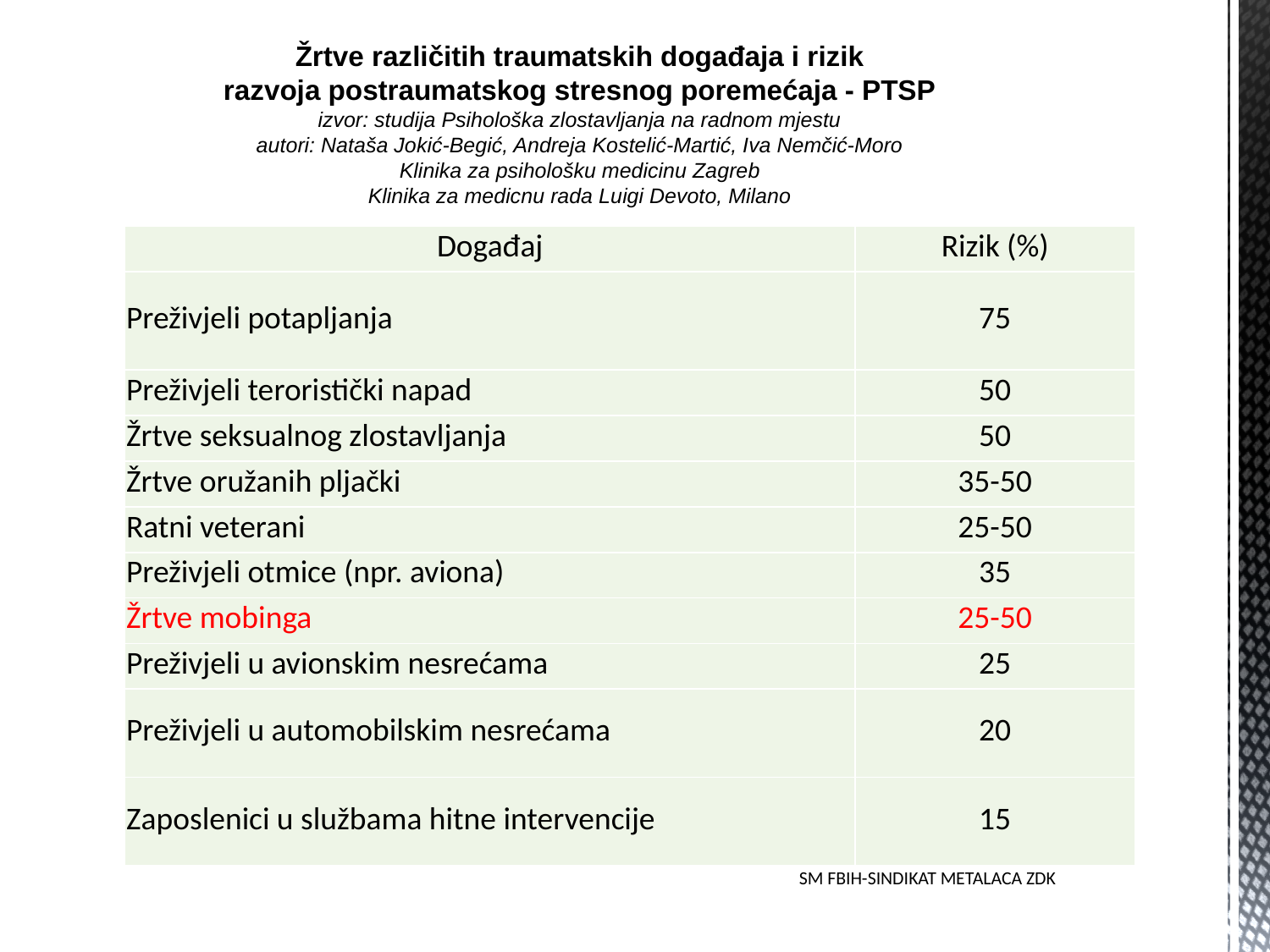

Žrtve različitih traumatskih događaja i rizik
razvoja postraumatskog stresnog poremećaja - PTSP
izvor: studija Psihološka zlostavljanja na radnom mjestu
autori: Nataša Jokić-Begić, Andreja Kostelić-Martić, Iva Nemčić-Moro
Klinika za psihološku medicinu Zagreb
Klinika za medicnu rada Luigi Devoto, Milano
| Događaj | Rizik (%) |
| --- | --- |
| Preživjeli potapljanja | 75 |
| Preživjeli teroristički napad | 50 |
| Žrtve seksualnog zlostavljanja | 50 |
| Žrtve oružanih pljački | 35-50 |
| Ratni veterani | 25-50 |
| Preživjeli otmice (npr. aviona) | 35 |
| Žrtve mobinga | 25-50 |
| Preživjeli u avionskim nesrećama | 25 |
| Preživjeli u automobilskim nesrećama | 20 |
| Zaposlenici u službama hitne intervencije | 15 |
SM FBIH-SINDIKAT METALACA ZDK